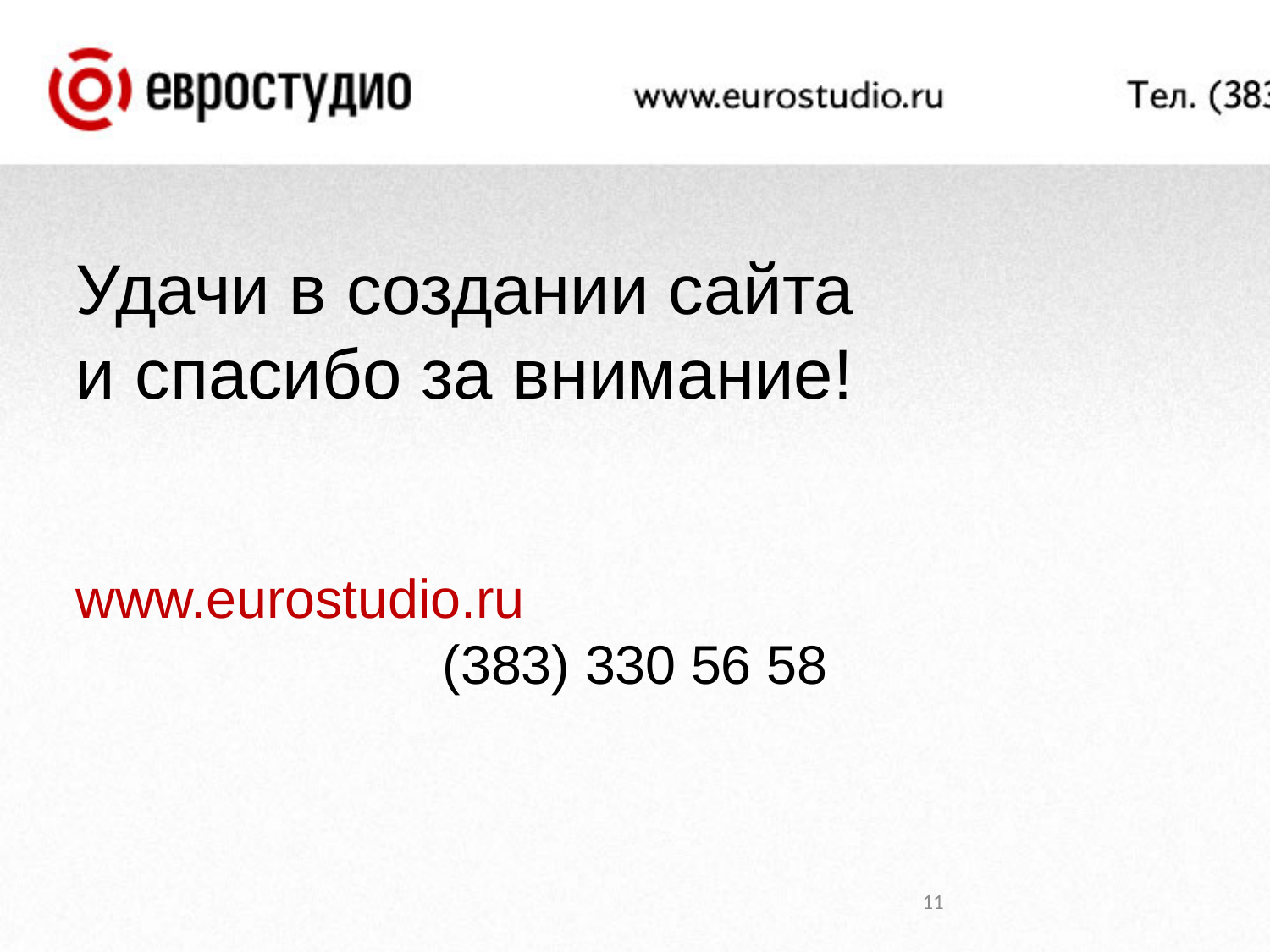

Удачи в создании сайта
и спасибо за внимание!

www.eurostudio.ru
(383) 330 56 58
11